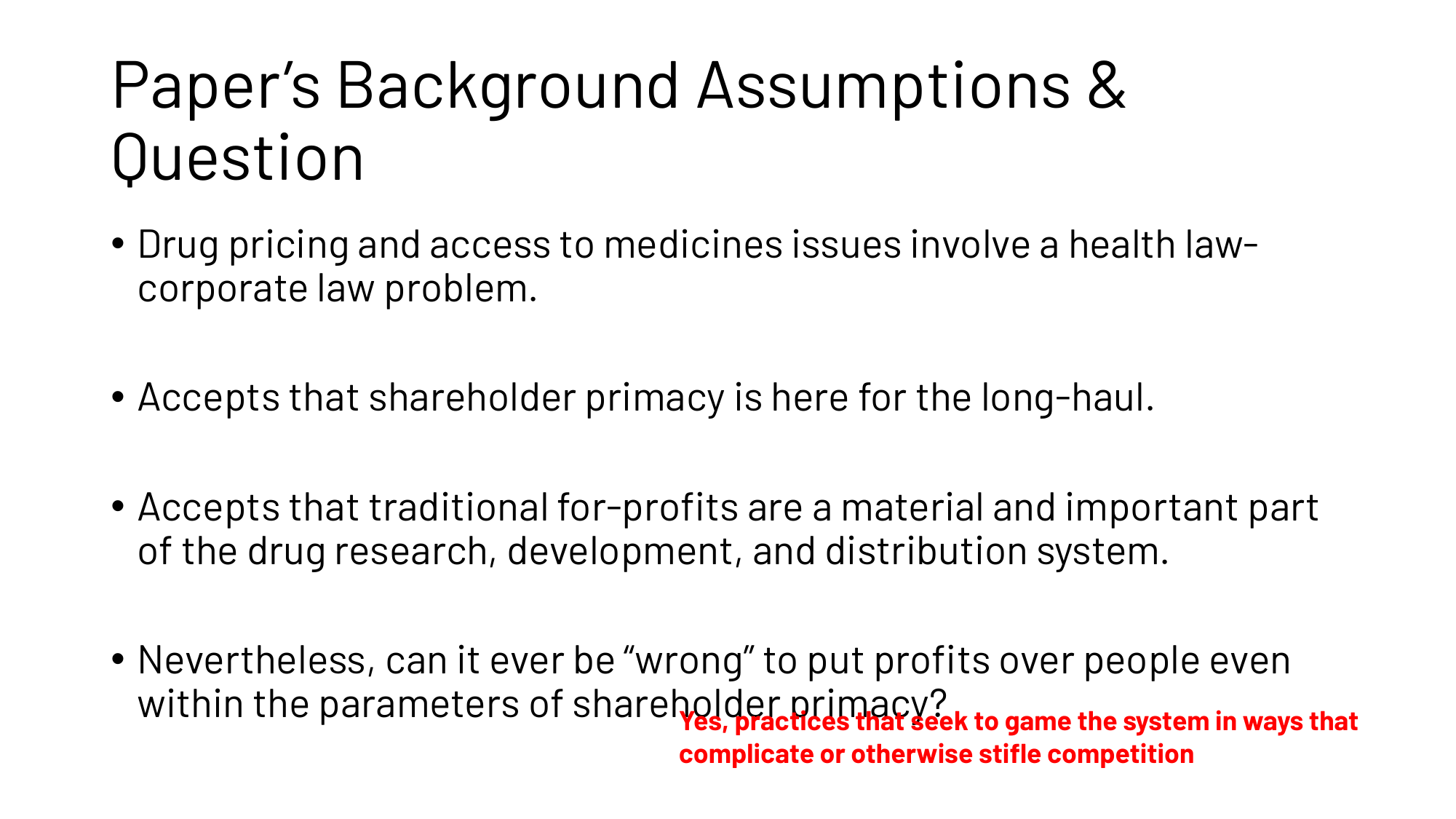

# Paper’s Background Assumptions & Question
Drug pricing and access to medicines issues involve a health law-corporate law problem.

Accepts that shareholder primacy is here for the long-haul.

Accepts that traditional for-profits are a material and important part of the drug research, development, and distribution system.

Nevertheless, can it ever be “wrong” to put profits over people even within the parameters of shareholder primacy?

Yes, practices that seek to game the system in ways that complicate or otherwise stifle competition